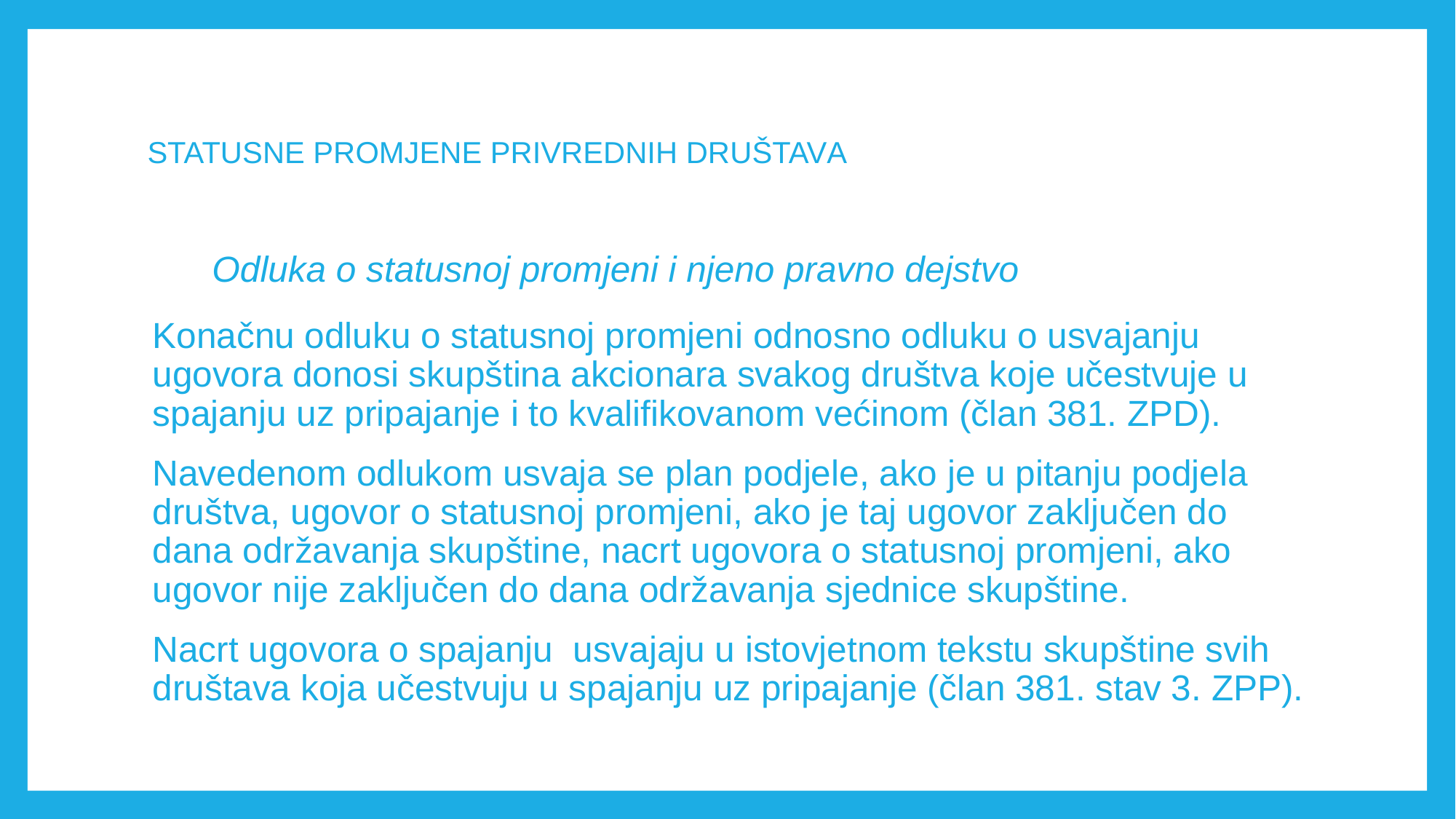

# STATUSNE PROMJENE PRIVREDNIH DRUŠTAVА
Odluka o statusnoj promjeni i njeno pravno dejstvo
Konačnu odluku o statusnoj promjeni odnosno odluku o usvajanju ugovora donosi skupština akcionara svakog društva koje učestvuje u spajanju uz pripajanje i to kvalifikovanom većinom (član 381. ZPD).
Navedenom odlukom usvaja se plan podjele, ako je u pitanju podjela društva, ugovor o statusnoj promjeni, ako je taj ugovor zaključen do dana održavanja skupštine, nacrt ugovora o statusnoj promjeni, ako ugovor nije zaključen do dana održavanja sjednice skupštine.
Nacrt ugovora o spajanju  usvajaju u istovjetnom tekstu skupštine svih društava koja učestvuju u spajanju uz pripajanje (član 381. stav 3. ZPP).